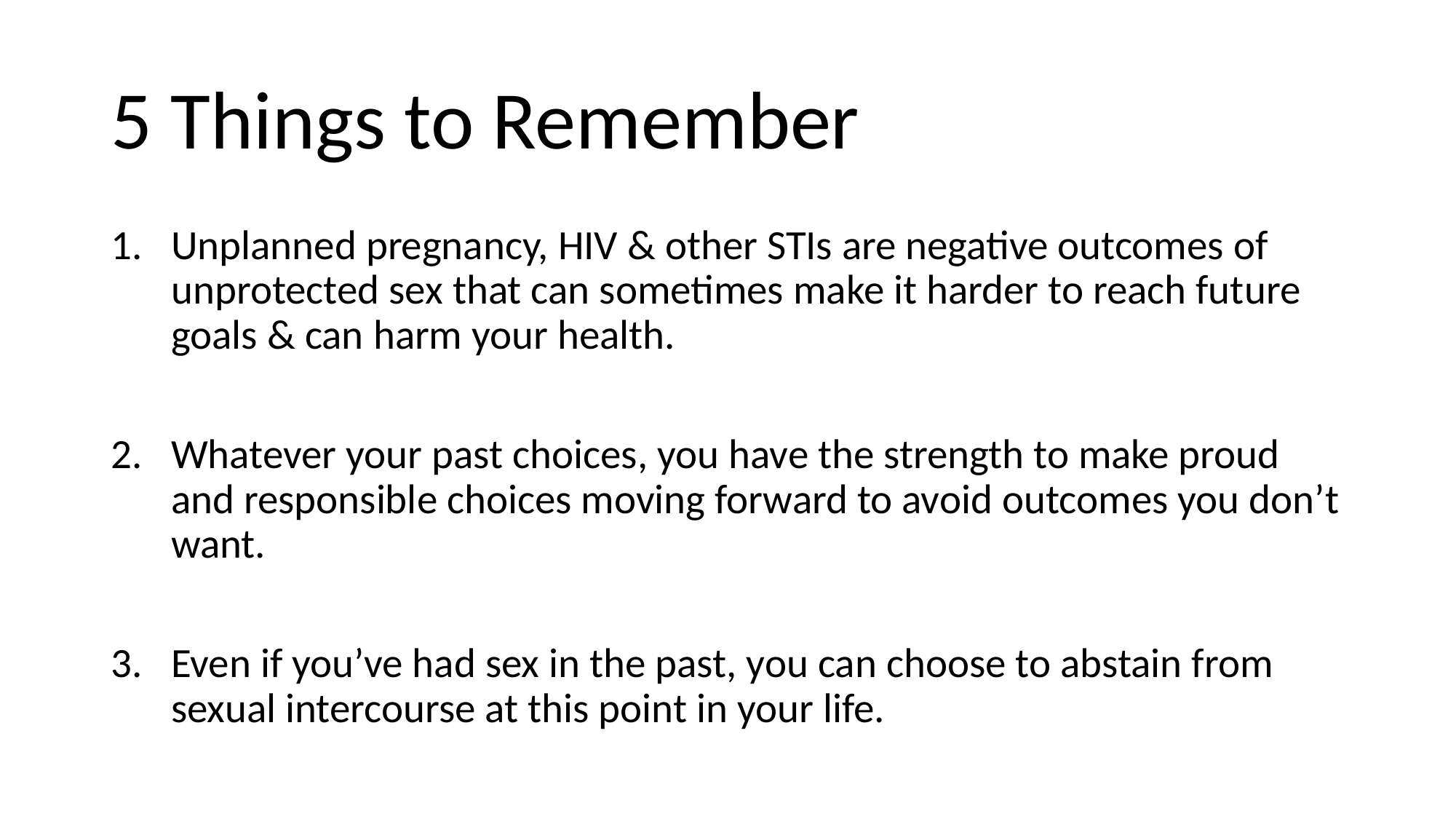

# 5 Things to Remember
Unplanned pregnancy, HIV & other STIs are negative outcomes of unprotected sex that can sometimes make it harder to reach future goals & can harm your health.

Whatever your past choices, you have the strength to make proud and responsible choices moving forward to avoid outcomes you don’t want.

Even if you’ve had sex in the past, you can choose to abstain from sexual intercourse at this point in your life.